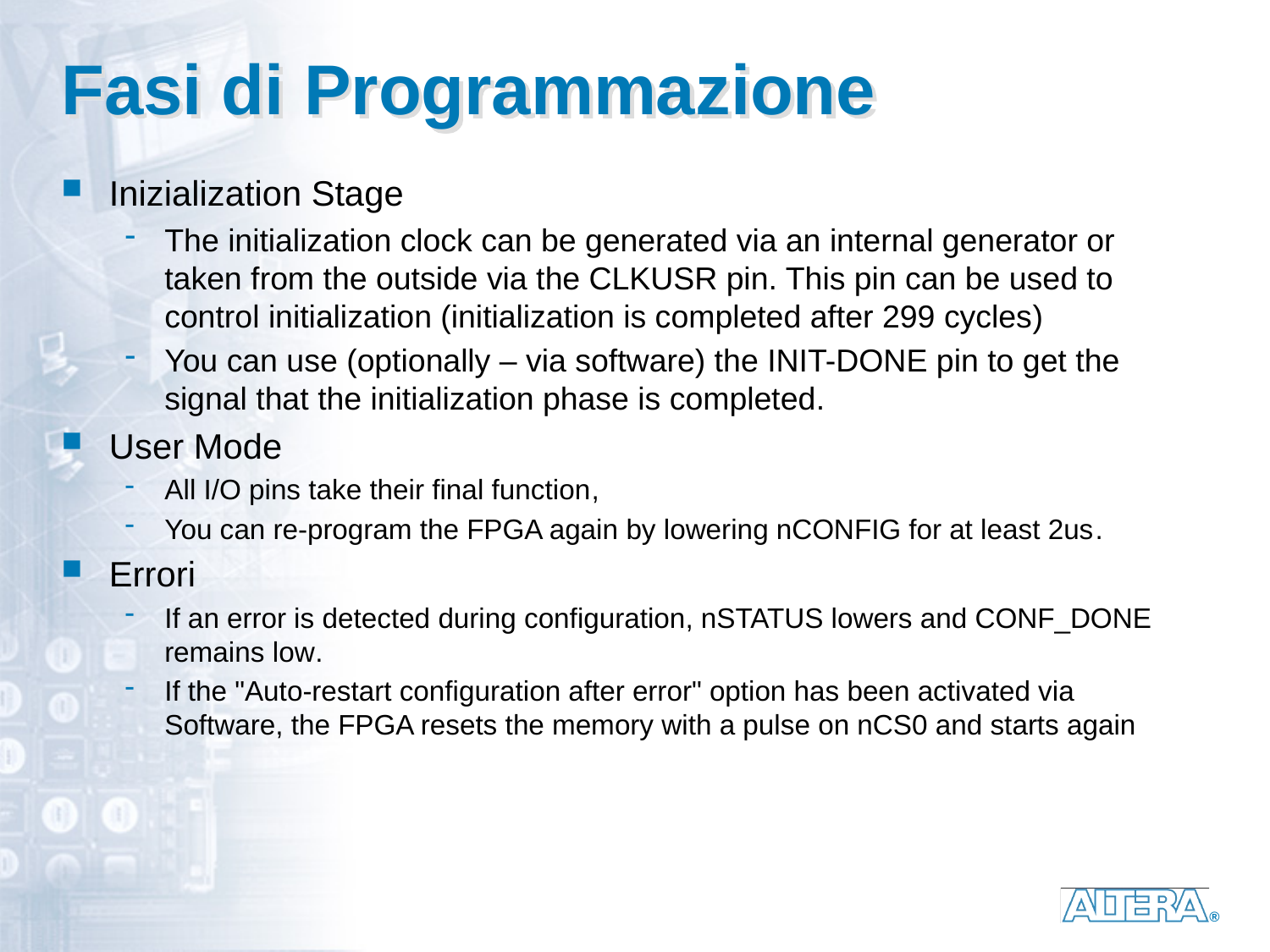

# Fasi di Programmazione
Inizialization Stage
The initialization clock can be generated via an internal generator or taken from the outside via the CLKUSR pin. This pin can be used to control initialization (initialization is completed after 299 cycles)
You can use (optionally – via software) the INIT-DONE pin to get the signal that the initialization phase is completed.
User Mode
All I/O pins take their final function,
You can re-program the FPGA again by lowering nCONFIG for at least 2us.
Errori
If an error is detected during configuration, nSTATUS lowers and CONF_DONE remains low.
If the "Auto-restart configuration after error" option has been activated via Software, the FPGA resets the memory with a pulse on nCS0 and starts again